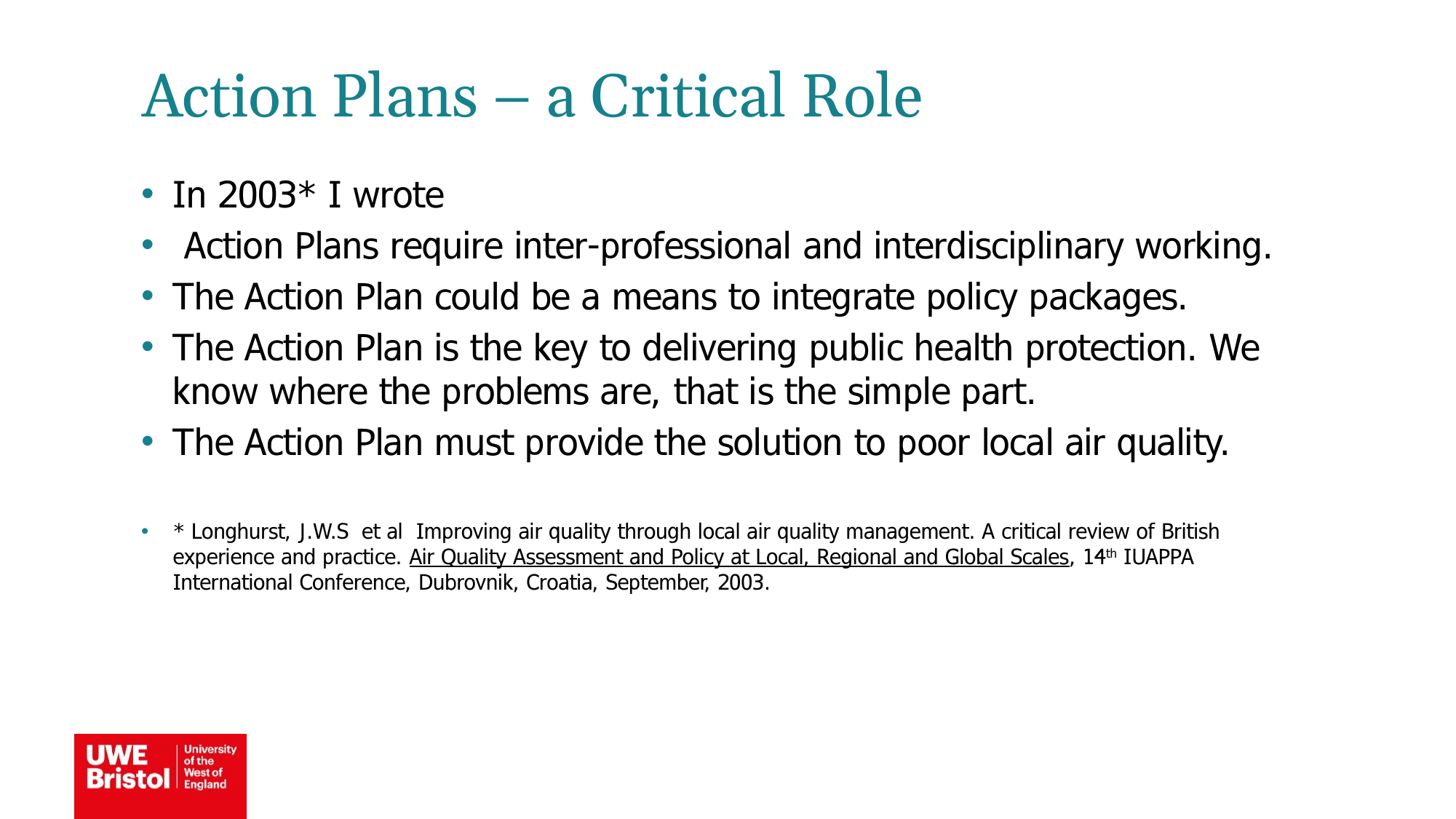

Action Plans – a Critical Role
In 2003* I wrote
 Action Plans require inter-professional and interdisciplinary working.
The Action Plan could be a means to integrate policy packages.
The Action Plan is the key to delivering public health protection. We know where the problems are, that is the simple part.
The Action Plan must provide the solution to poor local air quality.

* Longhurst, J.W.S  et al  Improving air quality through local air quality management. A critical review of British experience and practice. Air Quality Assessment and Policy at Local, Regional and Global Scales, 14th IUAPPA International Conference, Dubrovnik, Croatia, September, 2003.